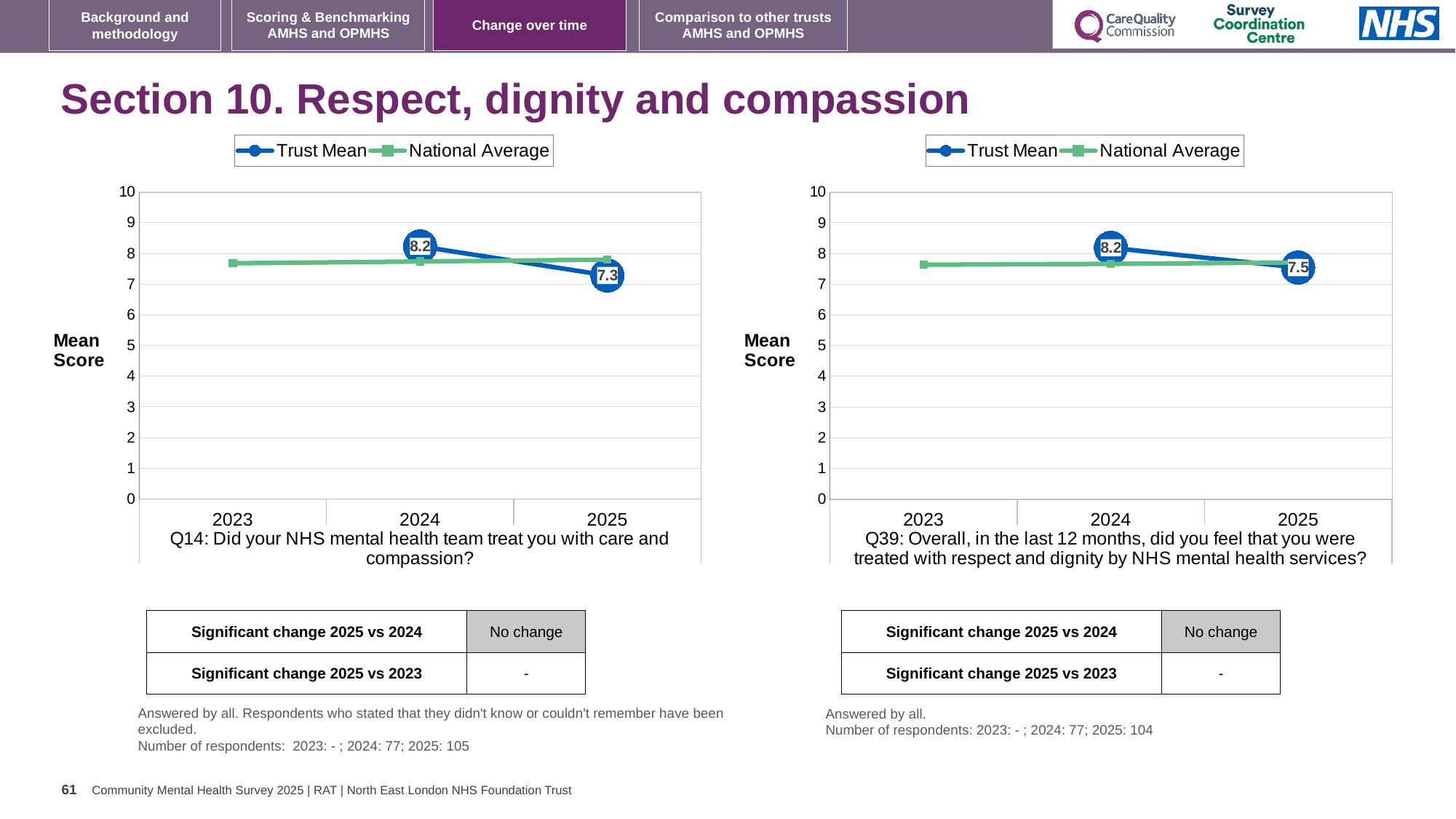

# Section 10. Respect, dignity and compassion

### Chart

| Category | Trust Mean | National Average |
|---|---|---|
| 2023 | None | 7.635015753234295 |
| 2024 | 8.18403178836484 | 7.660837523733552 |
| 2025 | 7.542259435664262 | 7.708812124952988 |

### Chart

| Category | Trust Mean | National Average |
|---|---|---|
| 2023 | None | 7.678162431183744 |
| 2024 | 8.2295105585716 | 7.736610119381567 |
| 2025 | 7.280952395481247 | 7.795688416729191 |
| Significant change 2025 vs 2024 | No change |
| --- | --- |
| Significant change 2025 vs 2023 | - |
| Significant change 2025 vs 2024 | No change |
| --- | --- |
| Significant change 2025 vs 2023 | - |
Answered by all. Respondents who stated that they didn't know or couldn't remember have been excluded.
Number of respondents:  2023: - ; 2024: 77; 2025: 105
Answered by all.
Number of respondents: 2023: - ; 2024: 77; 2025: 104

61